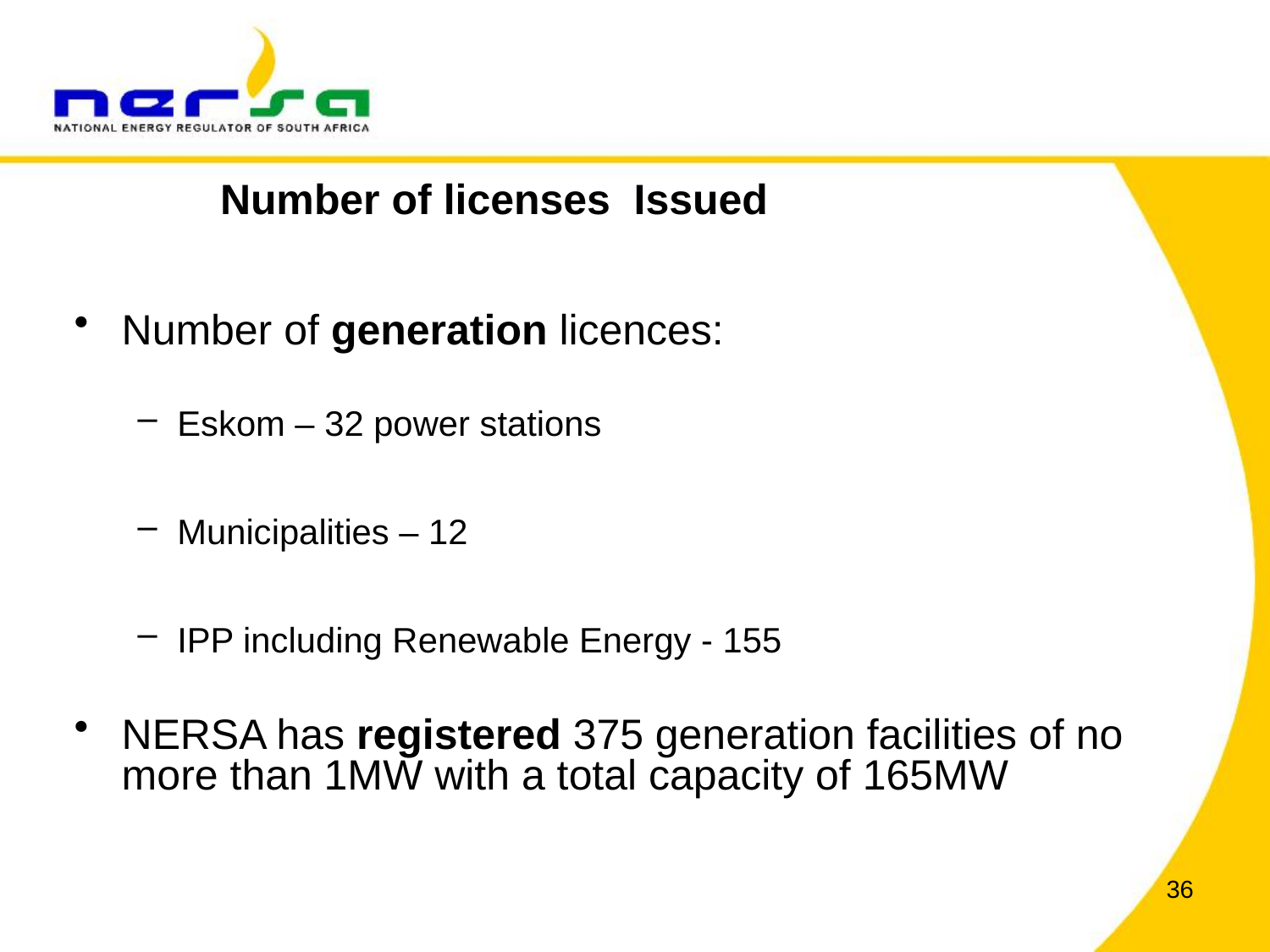

Number of licenses  Issued
Number of generation licences:

Eskom – 32 power stations

Municipalities – 12

IPP including Renewable Energy - 155

NERSA has registered 375 generation facilities of no more than 1MW with a total capacity of 165MW

36